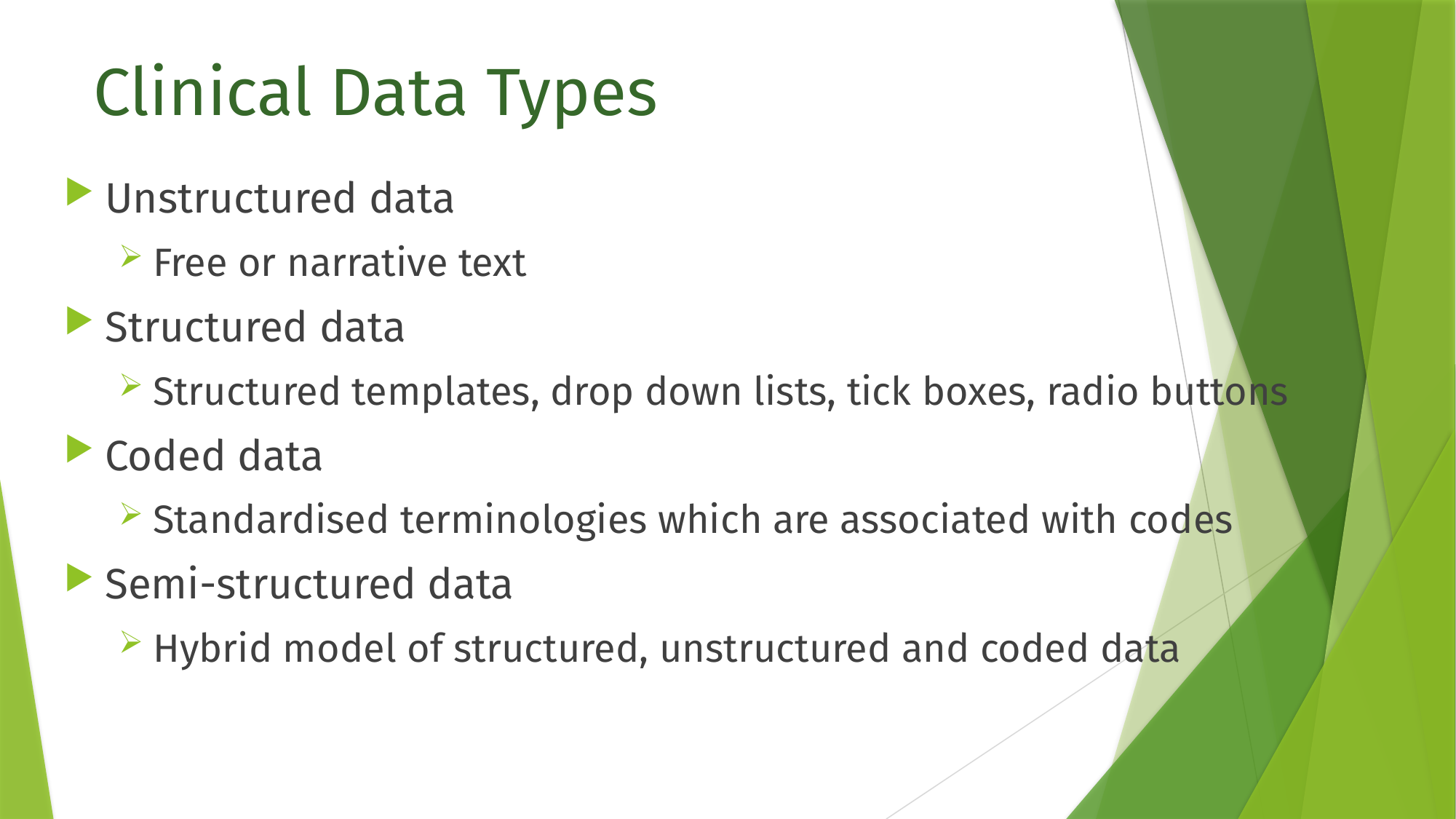

# Clinical Data Types
Unstructured data
Free or narrative text
Structured data
Structured templates, drop down lists, tick boxes, radio buttons
Coded data
Standardised terminologies which are associated with codes
Semi-structured data
Hybrid model of structured, unstructured and coded data